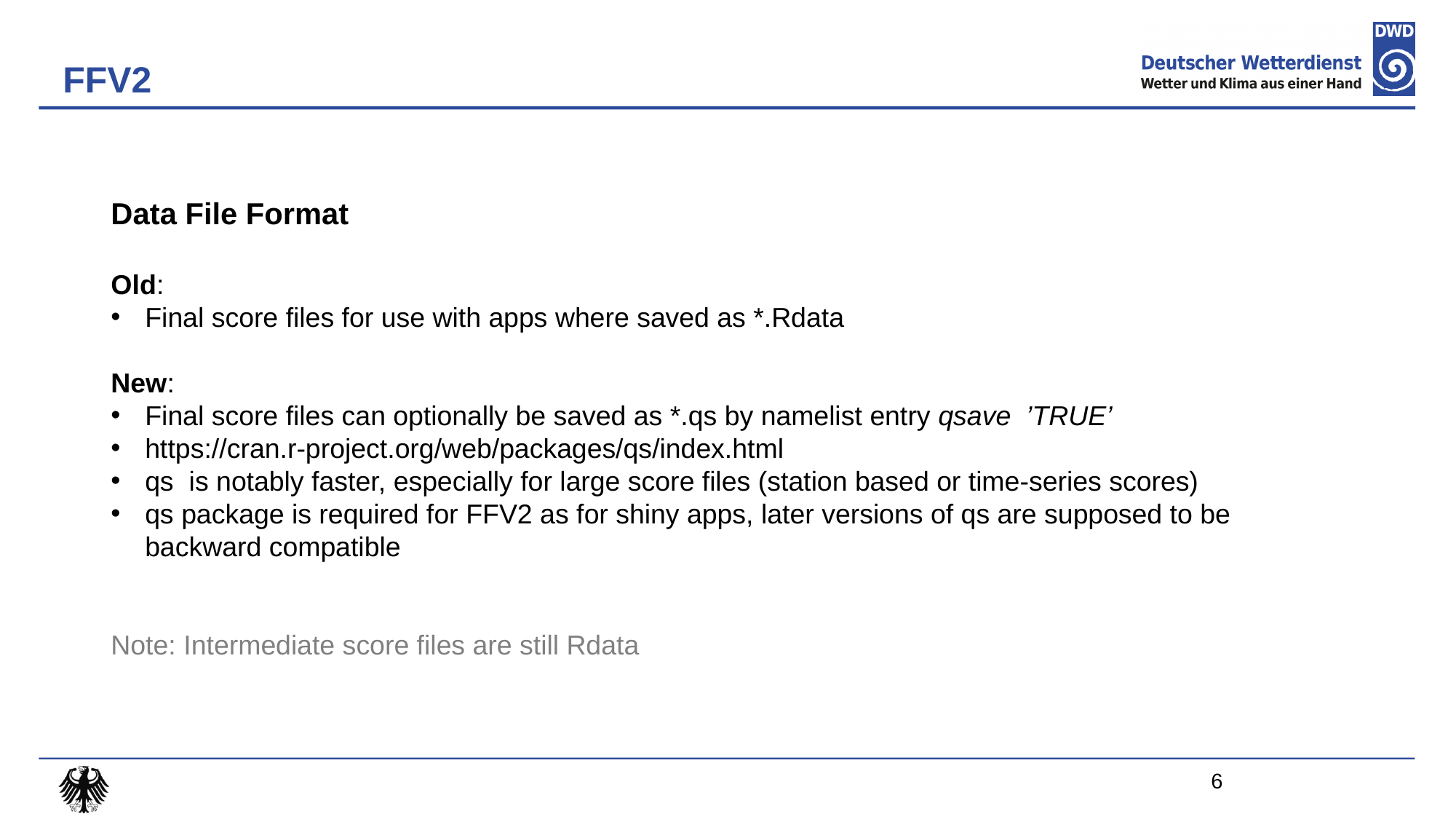

FFV2
Data File Format

Old:
Final score files for use with apps where saved as *.Rdata

New:
Final score files can optionally be saved as *.qs by namelist entry qsave  ’TRUE’
https://cran.r-project.org/web/packages/qs/index.html
qs  is notably faster, especially for large score files (station based or time-series scores)
qs package is required for FFV2 as for shiny apps, later versions of qs are supposed to be backward compatible

Note: Intermediate score files are still Rdata
6